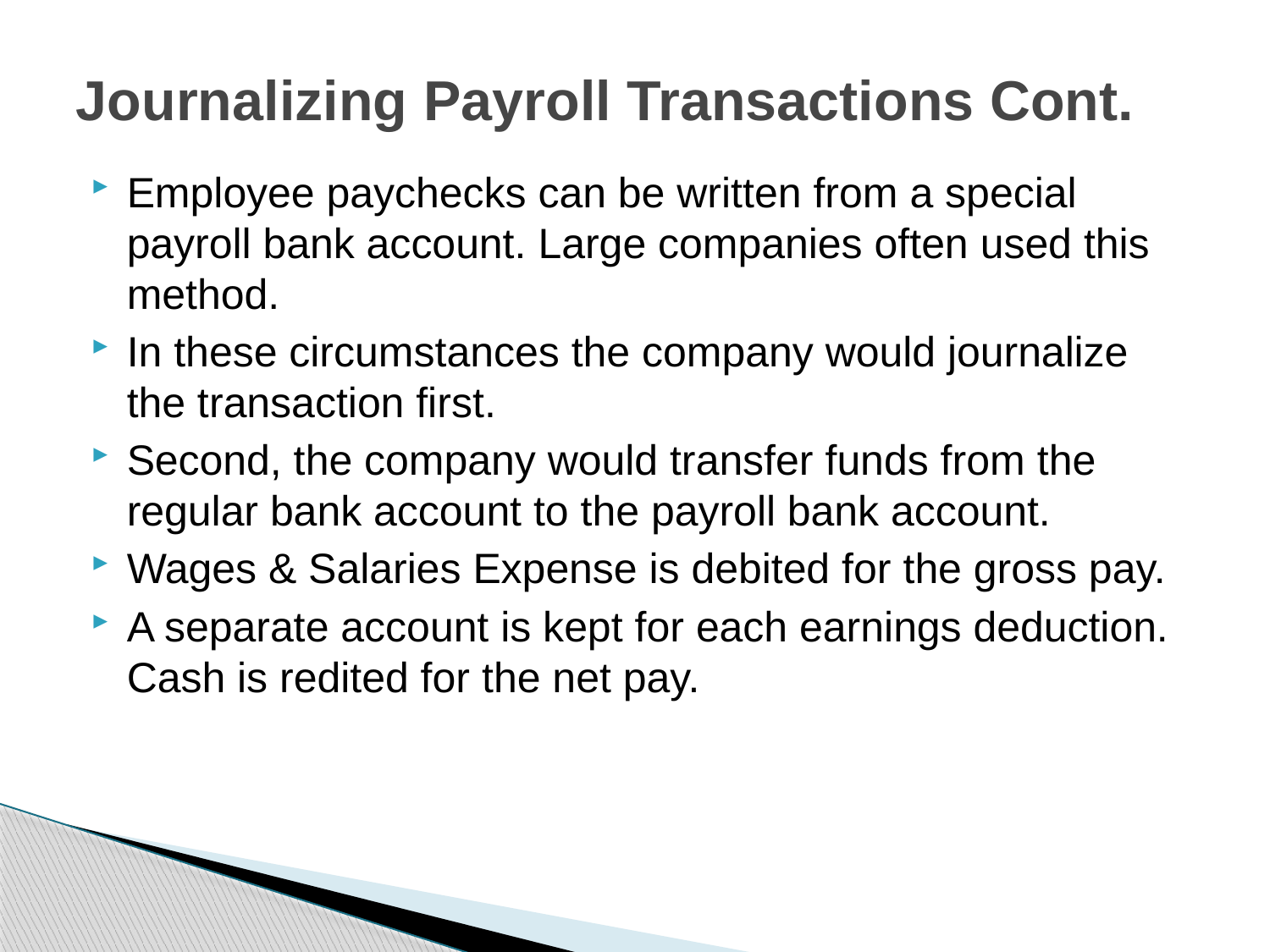

# Journalizing Payroll Transactions Cont.
Employee paychecks can be written from a special payroll bank account. Large companies often used this method.
In these circumstances the company would journalize the transaction first.
Second, the company would transfer funds from the regular bank account to the payroll bank account.
Wages & Salaries Expense is debited for the gross pay.
A separate account is kept for each earnings deduction. Cash is redited for the net pay.